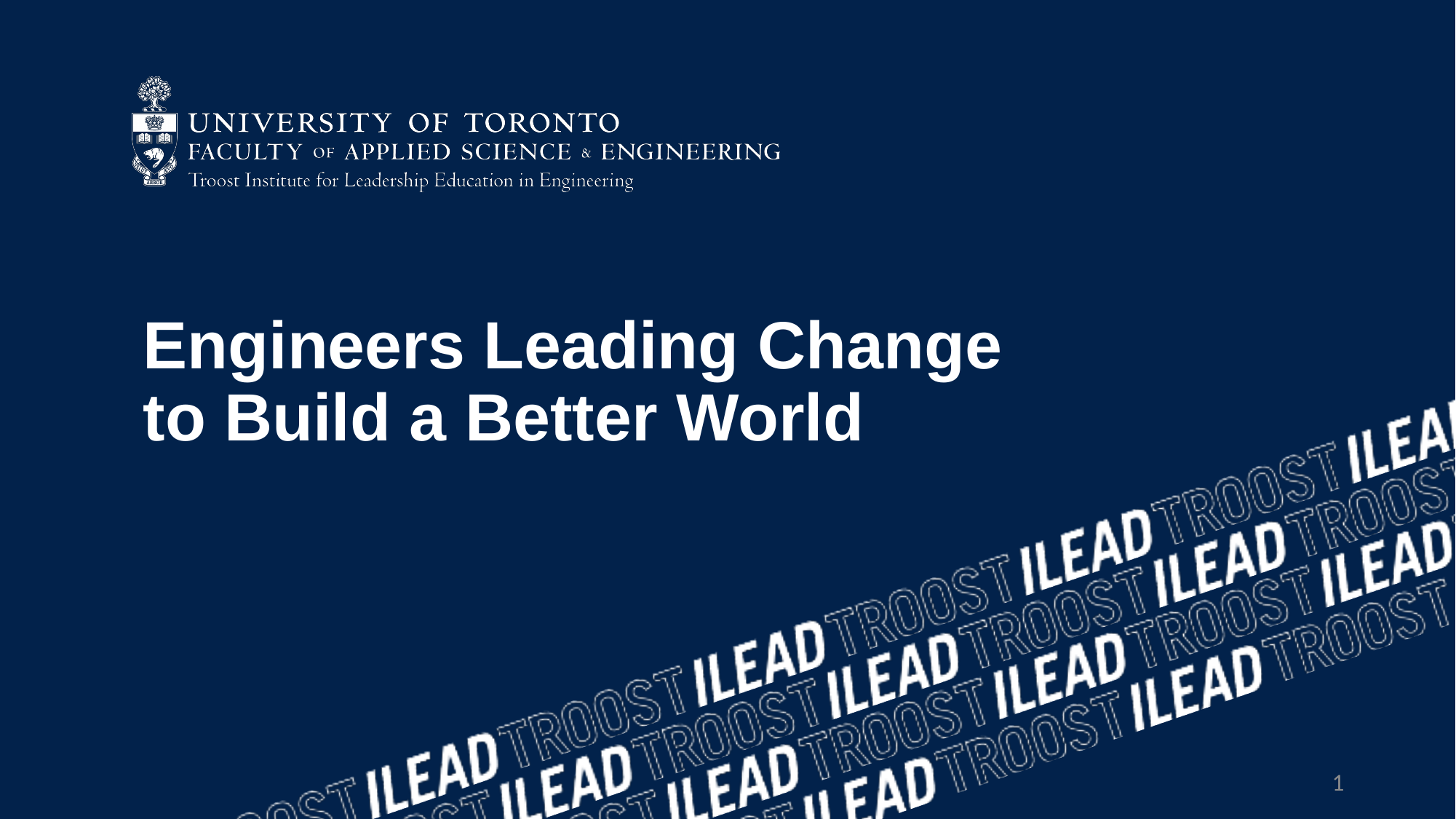

# Engineers Leading Change to Build a Better World
1